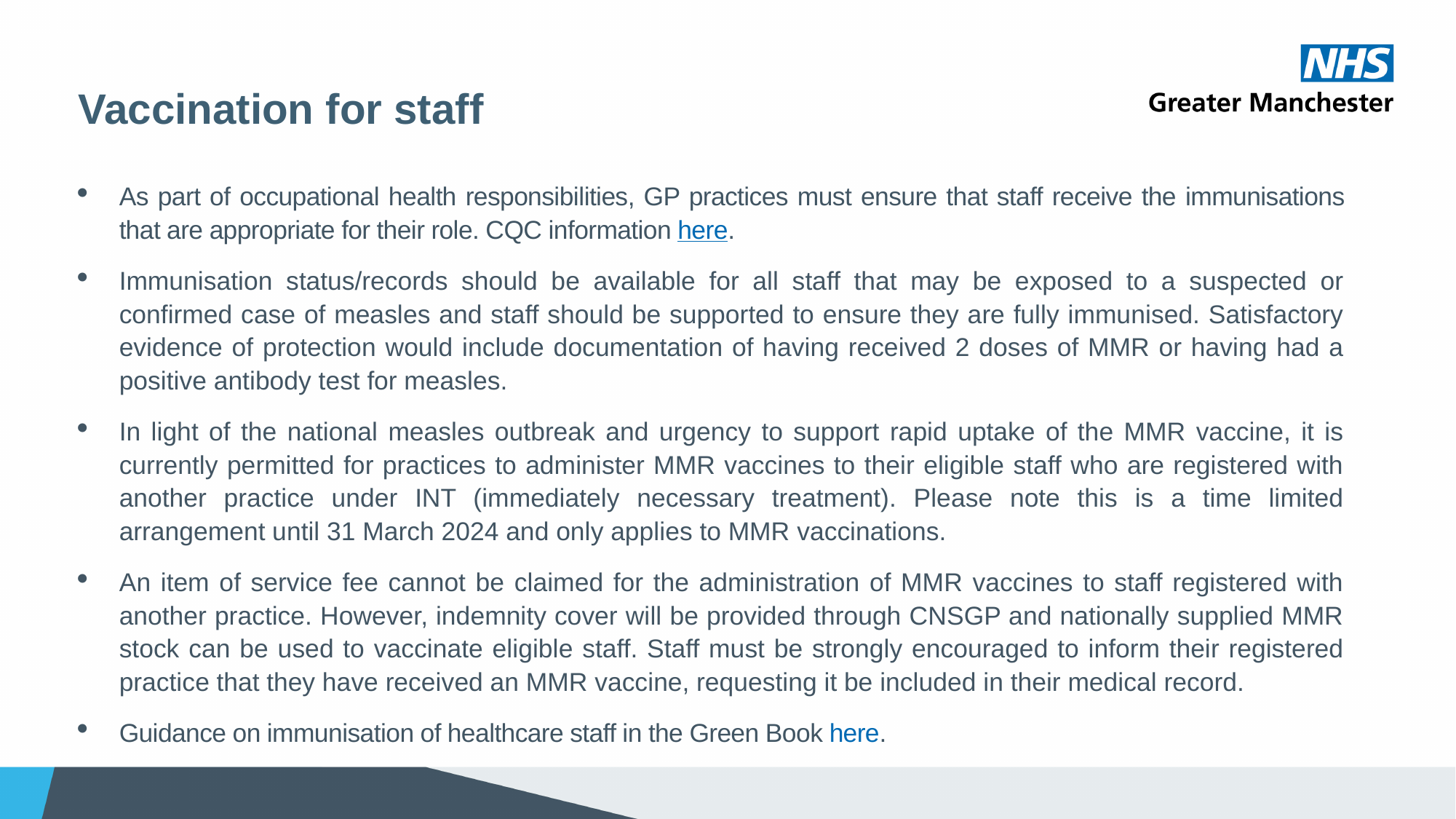

# Vaccination for staff
As part of occupational health responsibilities, GP practices must ensure that staff receive the immunisations that are appropriate for their role. CQC information here.
Immunisation status/records should be available for all staff that may be exposed to a suspected or confirmed case of measles and staff should be supported to ensure they are fully immunised. Satisfactory evidence of protection would include documentation of having received 2 doses of MMR or having had a positive antibody test for measles.
In light of the national measles outbreak and urgency to support rapid uptake of the MMR vaccine, it is currently permitted for practices to administer MMR vaccines to their eligible staff who are registered with another practice under INT (immediately necessary treatment). Please note this is a time limited arrangement until 31 March 2024 and only applies to MMR vaccinations.
An item of service fee cannot be claimed for the administration of MMR vaccines to staff registered with another practice. However, indemnity cover will be provided through CNSGP and nationally supplied MMR stock can be used to vaccinate eligible staff. Staff must be strongly encouraged to inform their registered practice that they have received an MMR vaccine, requesting it be included in their medical record.
Guidance on immunisation of healthcare staff in the Green Book here.